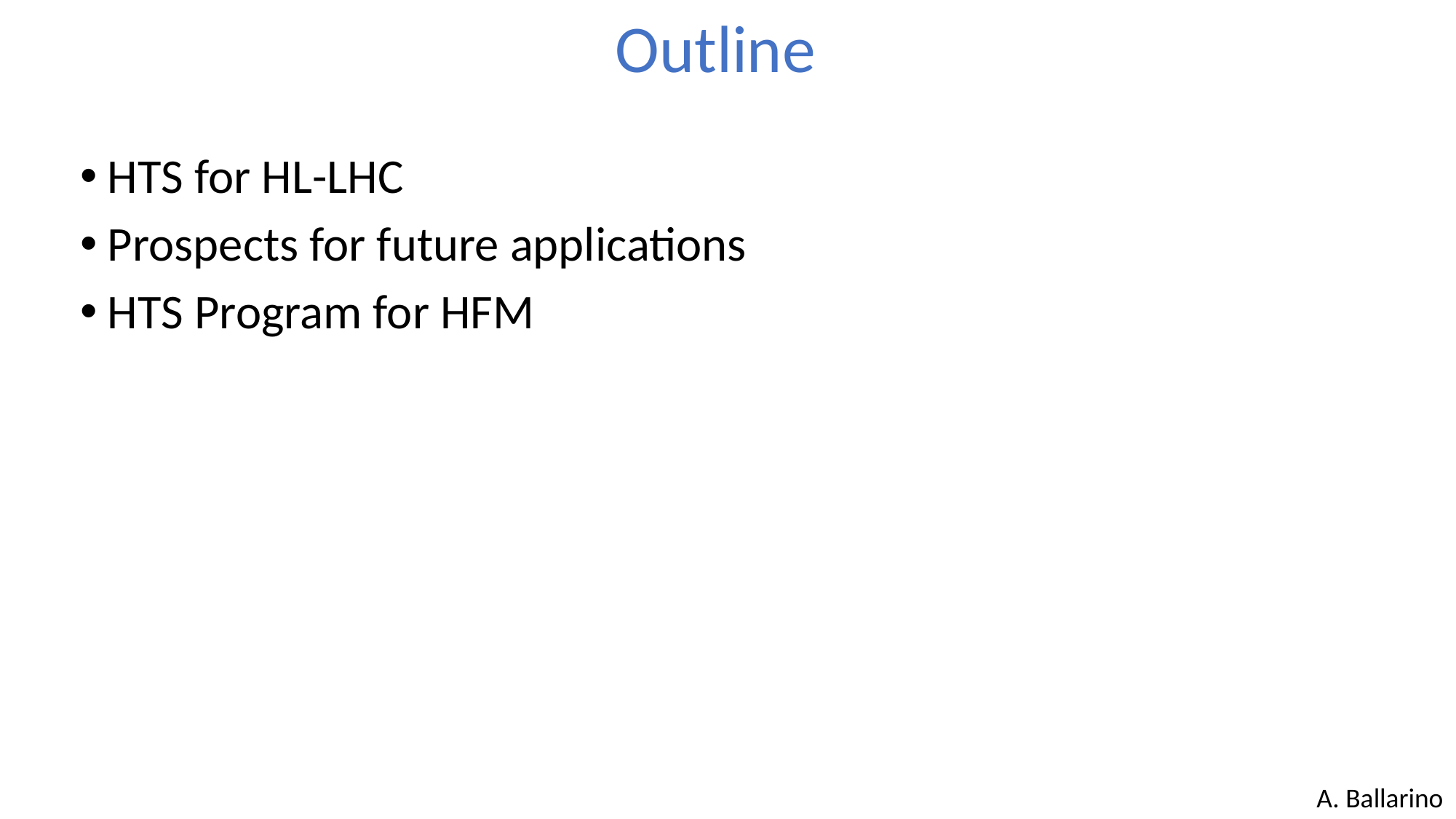

# Outline
HTS for HL-LHC
Prospects for future applications
HTS Program for HFM
A. Ballarino